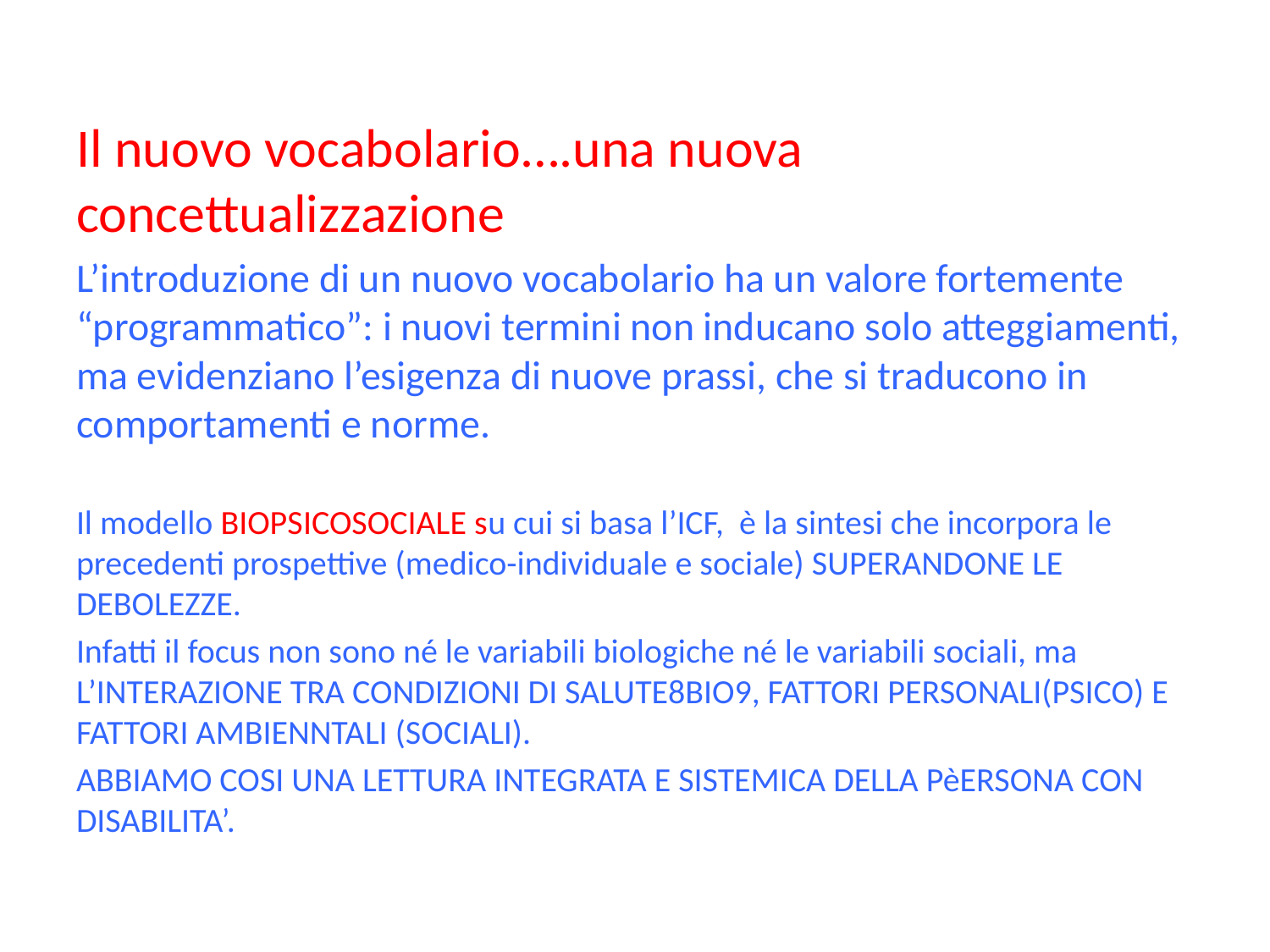

Il nuovo vocabolario….una nuova concettualizzazione
L’introduzione di un nuovo vocabolario ha un valore fortemente “programmatico”: i nuovi termini non inducano solo atteggiamenti, ma evidenziano l’esigenza di nuove prassi, che si traducono in comportamenti e norme.

Il modello BIOPSICOSOCIALE su cui si basa l’ICF,  è la sintesi che incorpora le precedenti prospettive (medico-individuale e sociale) SUPERANDONE LE DEBOLEZZE.
Infatti il focus non sono né le variabili biologiche né le variabili sociali, ma L’INTERAZIONE TRA CONDIZIONI DI SALUTE8BIO9, FATTORI PERSONALI(PSICO) E FATTORI AMBIENNTALI (SOCIALI).
ABBIAMO COSI UNA LETTURA INTEGRATA E SISTEMICA DELLA PèERSONA CON DISABILITA’.